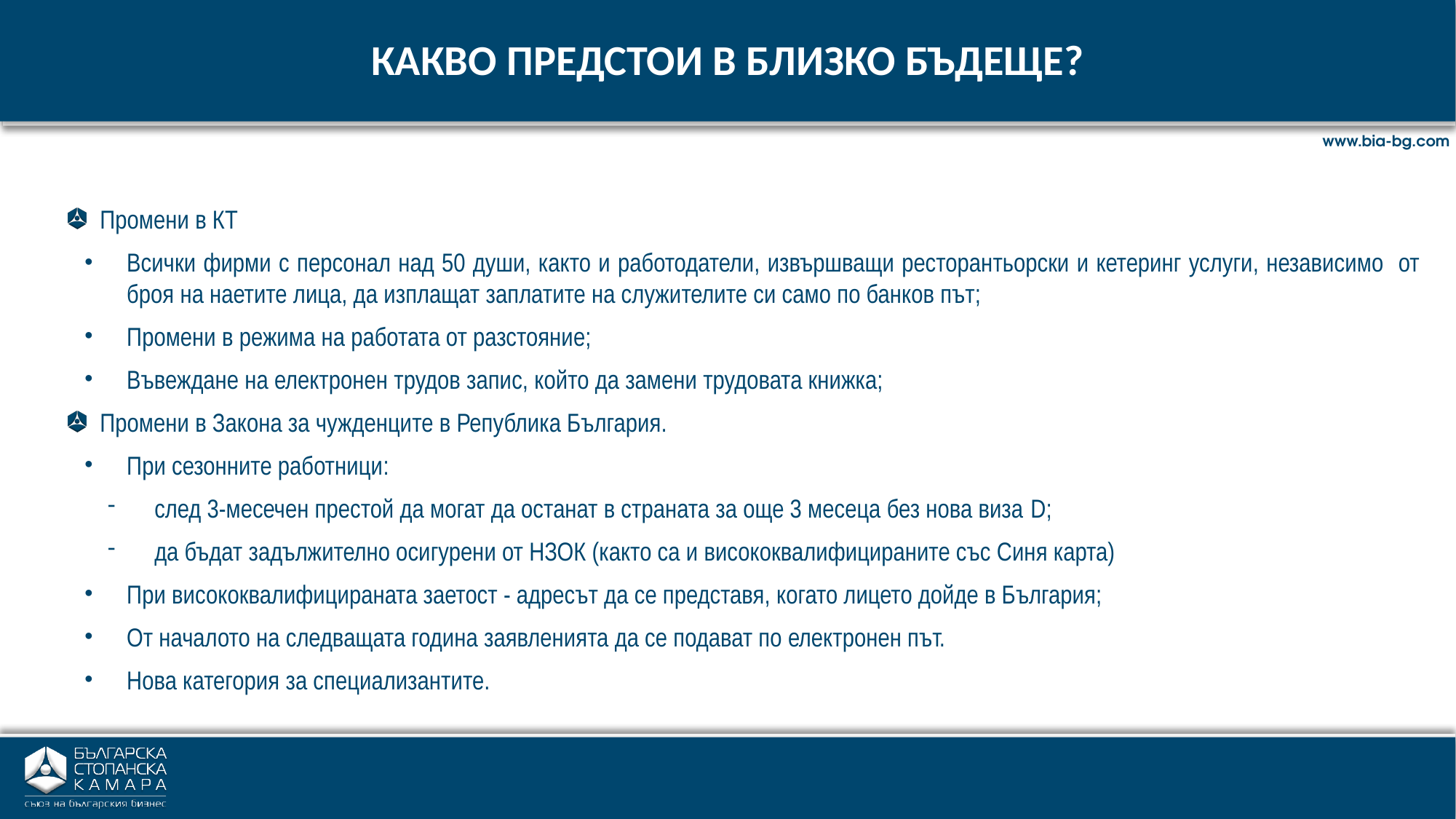

# КАКВО ПРЕДСТОИ В БЛИЗКО БЪДЕЩЕ?

  Промени в КТ
Всички фирми с персонал над 50 души, както и работодатели, извършващи ресторантьорски и кетеринг услуги, независимо  от броя на наетите лица, да изплащат заплатите на служителите си само по банков път;
Промени в режима на работата от разстояние;
Въвеждане на електронен трудов запис, който да замени трудовата книжка;
  Промени в Закона за чужденците в Република България.
При сезонните работници:
след 3-месечен престой да могат да останат в страната за още 3 месеца без нова виза D;
да бъдат задължително осигурени от НЗОК (както са и висококвалифицираните със Синя карта)
При висококвалифицираната заетост - адресът да се представя, когато лицето дойде в България;
От началото на следващата година заявленията да се подават по електронен път.
Нова категория за специализантите.